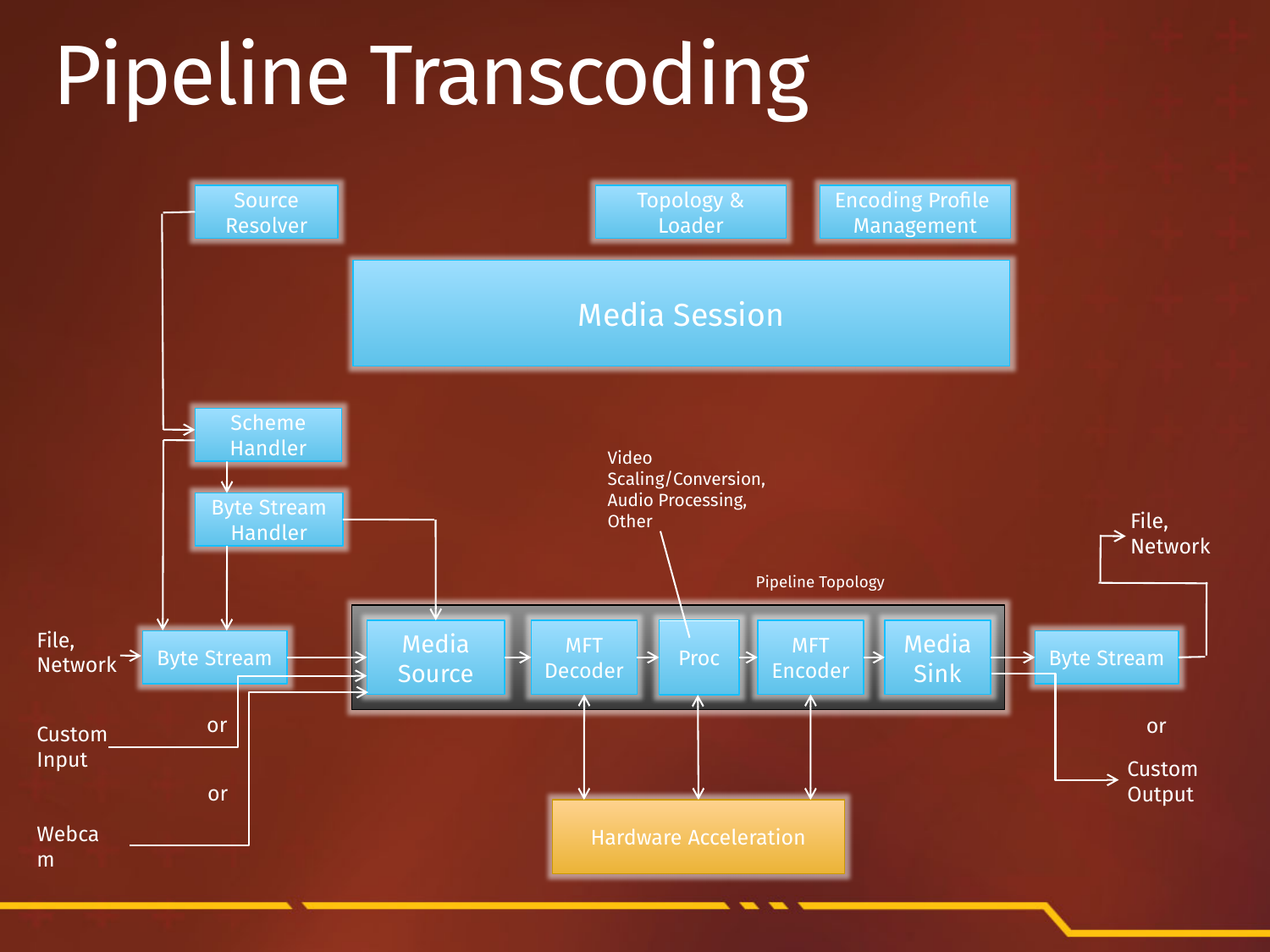

# Pipeline Transcoding

Source Resolver
Topology & Loader
Encoding Profile  Management
Media Session
Scheme Handler
Video Scaling/Conversion, Audio Processing, Other
Byte Stream Handler
File,
Network
Pipeline Topology

Proc
File,
Network
Media Source
MFT Decoder
MFT Encoder
Media Sink
Byte Stream
Byte Stream
or
or
Custom Input
Custom Output
or
Hardware Acceleration
Webcam